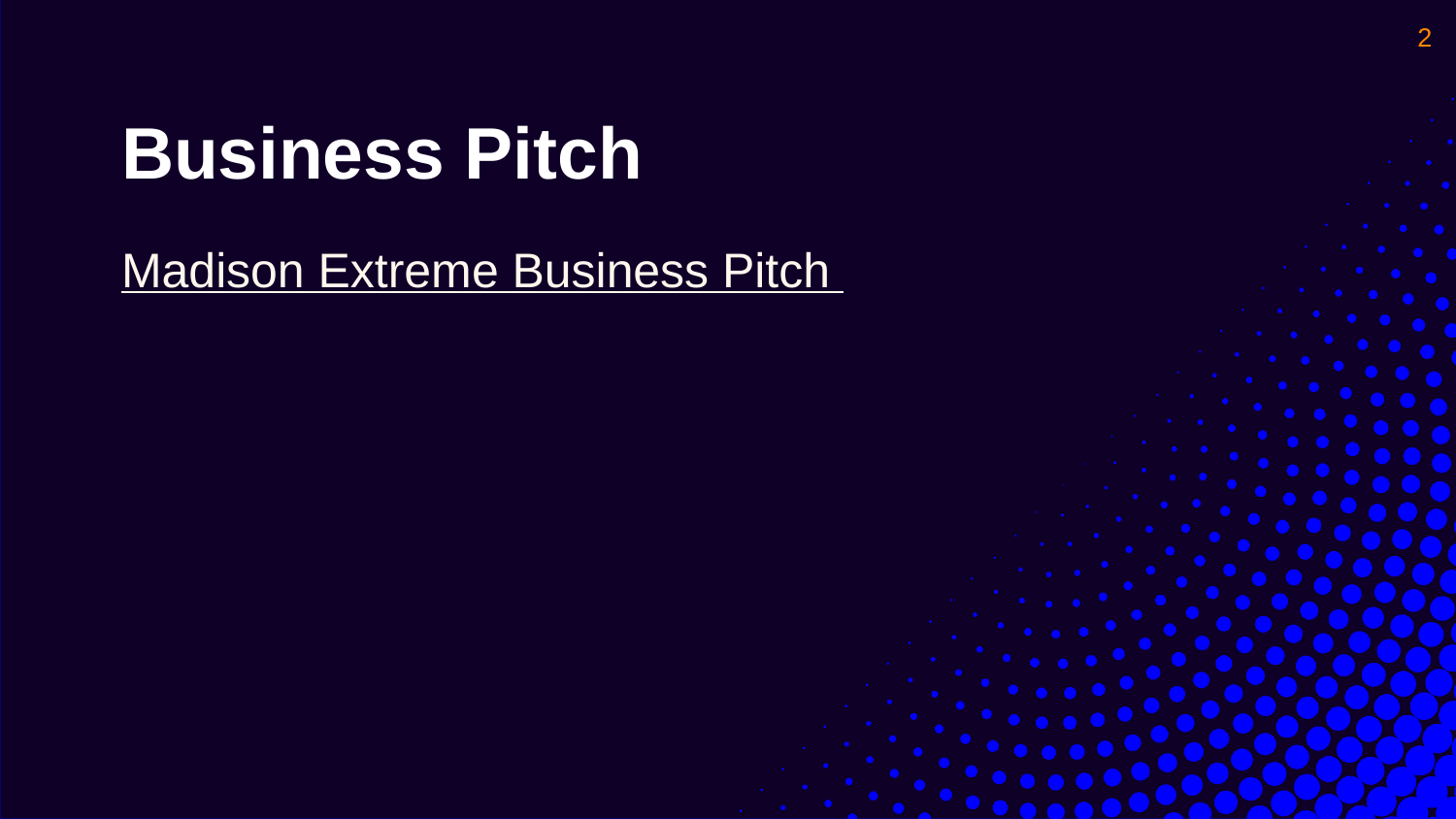

2
# Business Pitch
Madison Extreme Business Pitch